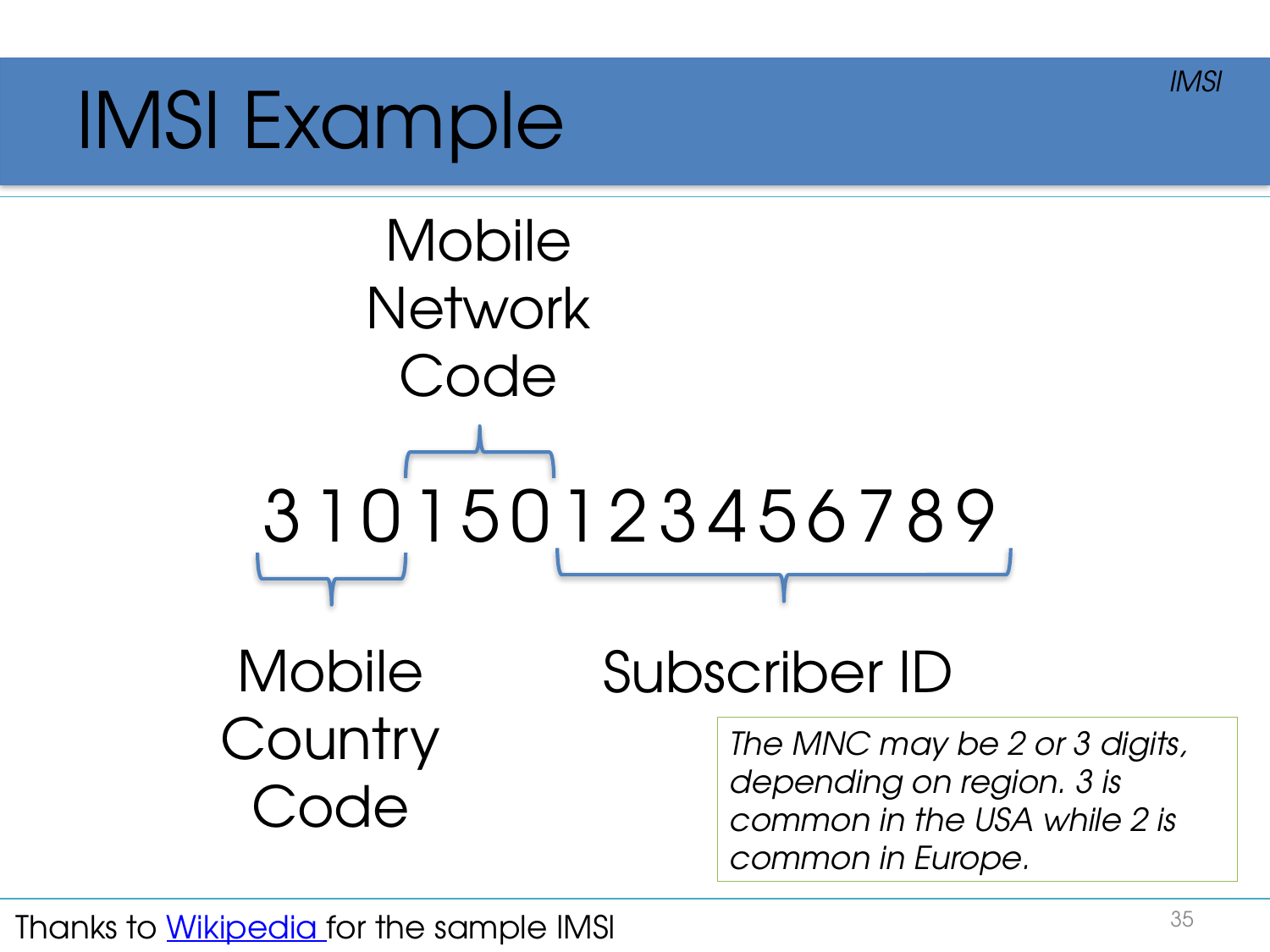

# IMSI Example

IMSI
Mobile
Network
Code

310150123456789

Mobile
Country
Code
Subscriber ID
The MNC may be 2 or 3 digits, depending on region. 3 is common in the USA while 2 is common in Europe.
35
Thanks to Wikipedia for the sample IMSI